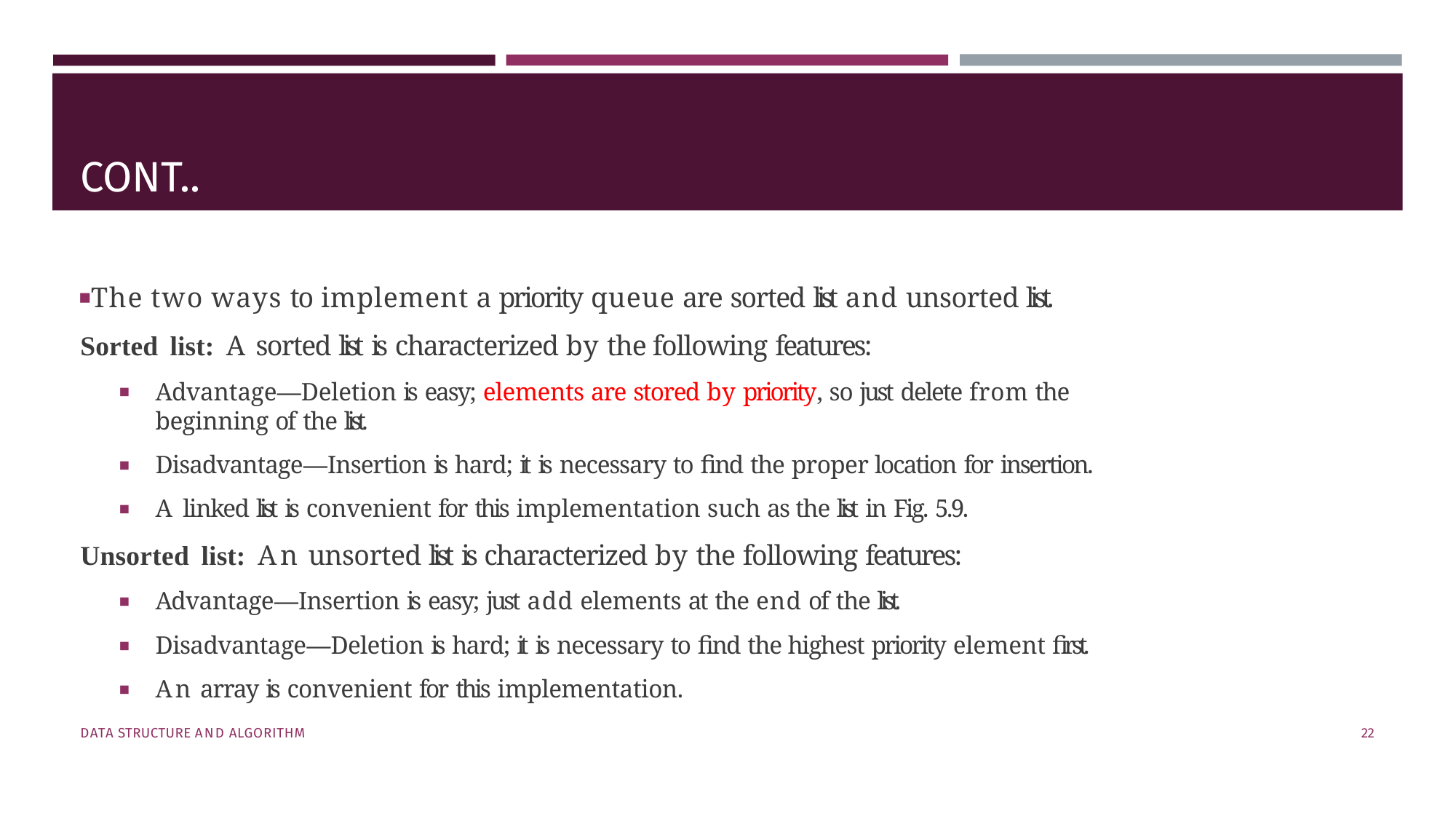

# CONT..
The two ways to implement a priority queue are sorted list and unsorted list.  Sorted list: A sorted list is characterized by the following features:
Advantage—Deletion is easy; elements are stored by priority, so just delete from the beginning of the list.
Disadvantage—Insertion is hard; it is necessary to find the proper location for insertion.
A linked list is convenient for this implementation such as the list in Fig. 5.9.
Unsorted list: An unsorted list is characterized by the following features:
Advantage—Insertion is easy; just add elements at the end of the list.
Disadvantage—Deletion is hard; it is necessary to find the highest priority element first.
An array is convenient for this implementation.
DATA STRUCTURE AND ALGORITHM
22